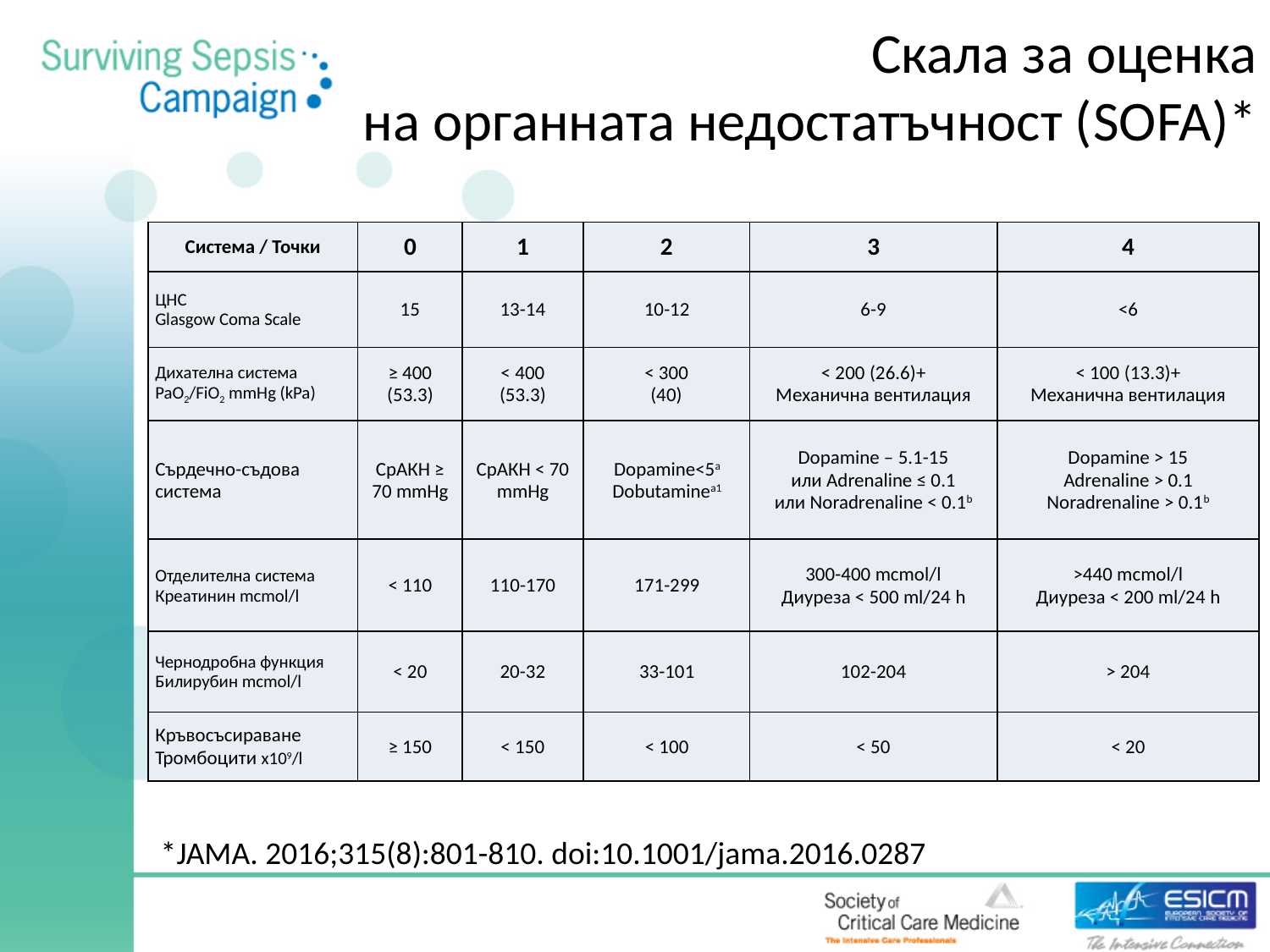

# Скала за оценка на органната недостатъчност (SOFA)*
| Система / Точки | 0 | 1 | 2 | 3 | 4 |
| --- | --- | --- | --- | --- | --- |
| ЦНС Glasgow Coma Scale | 15 | 13-14 | 10-12 | 6-9 | <6 |
| Дихателна система PaO2/FiO2 mmHg (kPa) | ≥ 400 (53.3) | < 400 (53.3) | < 300 (40) | < 200 (26.6)+ Механична вентилация | < 100 (13.3)+ Механична вентилация |
| Сърдечно-съдова система | СрАКН ≥ 70 mmHg | СрАКН < 70 mmHg | Dopamine<5а Dobutamineа1 | Dopamine – 5.1-15 или Adrenaline ≤ 0.1 или Noradrenaline < 0.1b | Dopamine > 15 Adrenaline > 0.1 Noradrenaline > 0.1b |
| Отделителна система Креатинин mcmol/l | < 110 | 110-170 | 171-299 | 300-400 mcmol/l Диуреза < 500 ml/24 h | >440 mcmol/l Диуреза < 200 ml/24 h |
| Чернодробна функция Билирубин mcmol/l | < 20 | 20-32 | 33-101 | 102-204 | > 204 |
| Кръвосъсираване Тромбоцити x109/l | ≥ 150 | < 150 | < 100 | < 50 | < 20 |
*JAMA. 2016;315(8):801-810. doi:10.1001/jama.2016.0287